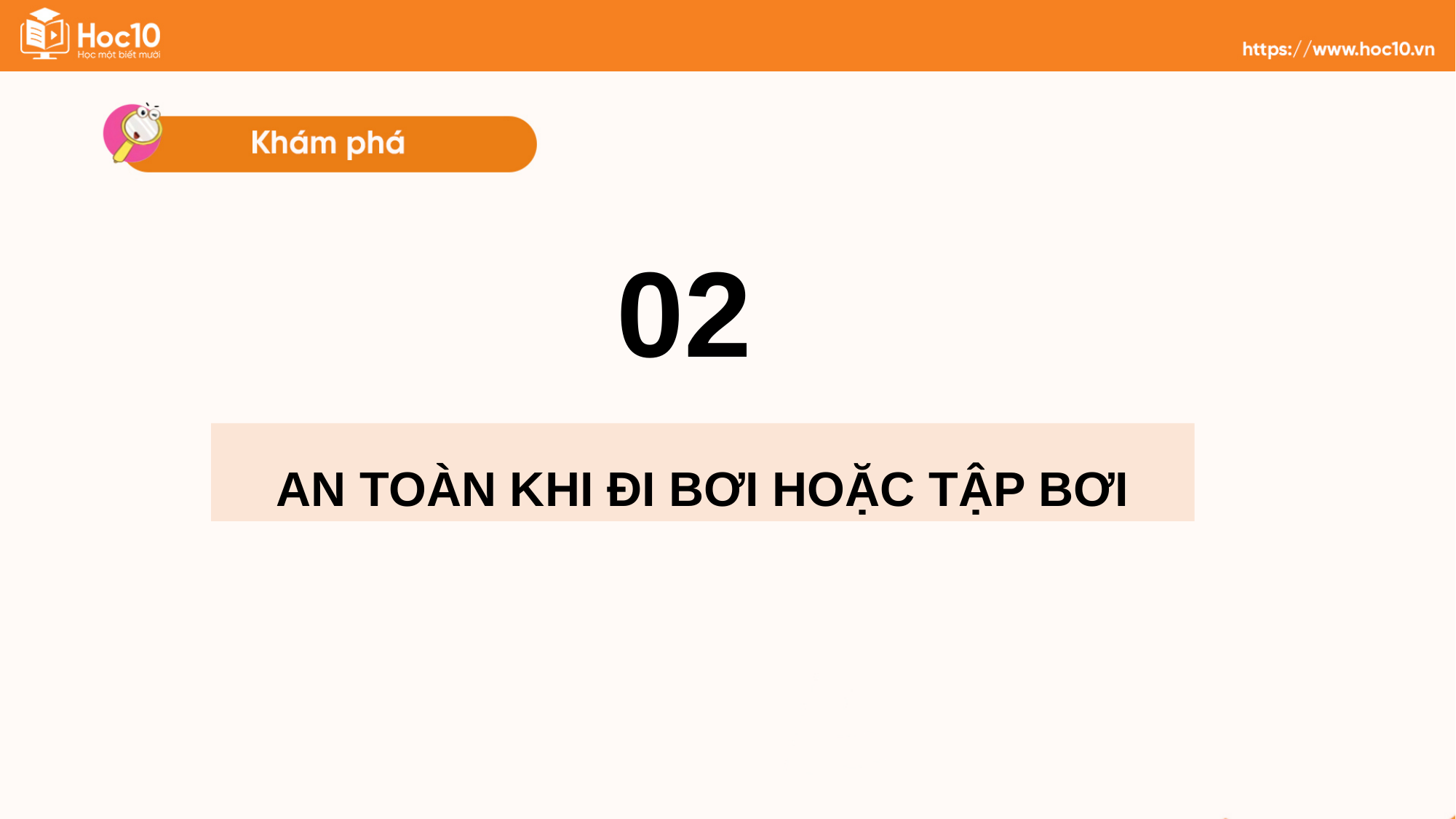

# 02
AN TOÀN KHI ĐI BƠI HOẶC TẬP BƠI